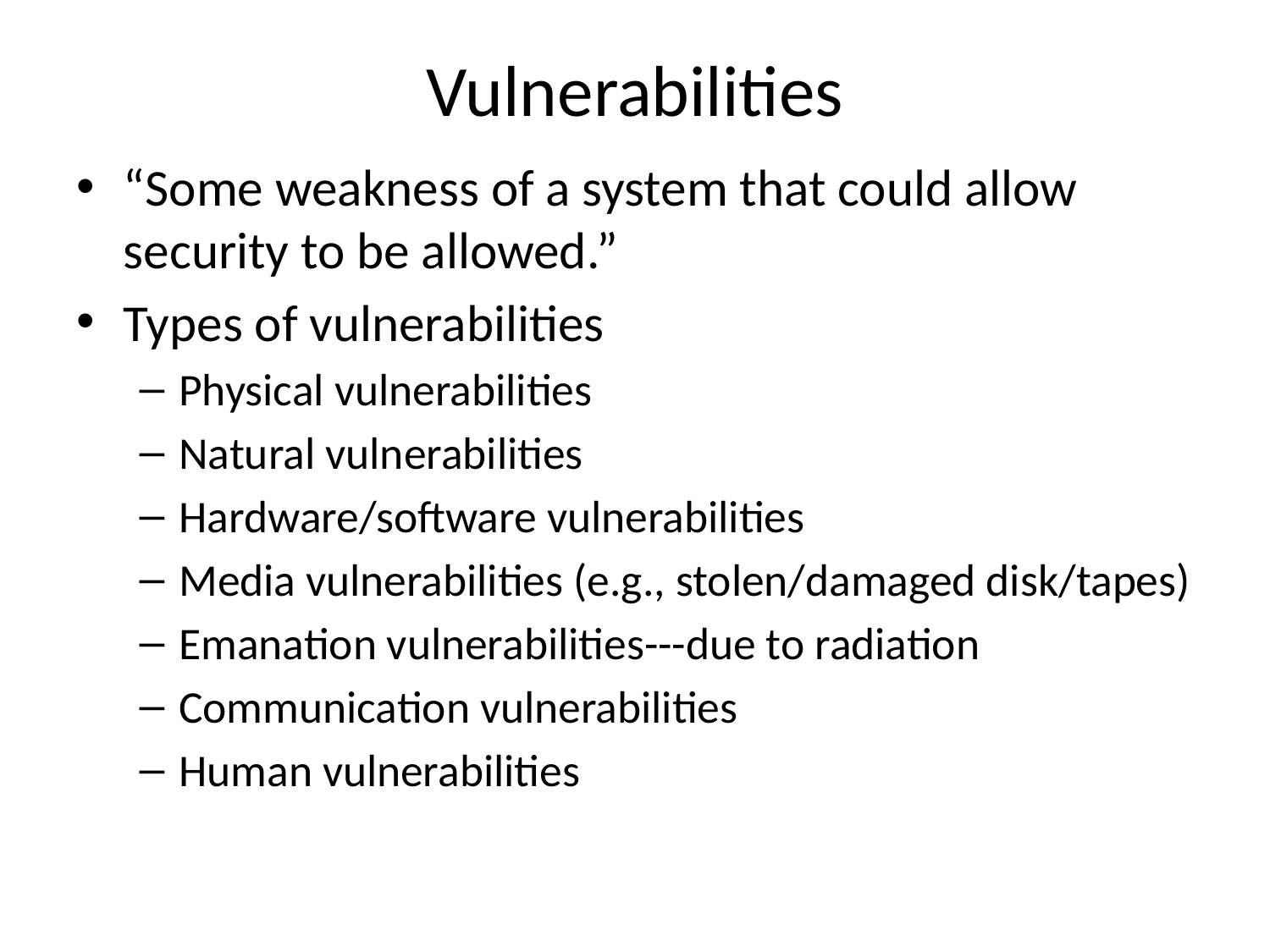

# Vulnerabilities
“Some weakness of a system that could allow security to be allowed.”
Types of vulnerabilities
Physical vulnerabilities
Natural vulnerabilities
Hardware/software vulnerabilities
Media vulnerabilities (e.g., stolen/damaged disk/tapes)
Emanation vulnerabilities---due to radiation
Communication vulnerabilities
Human vulnerabilities